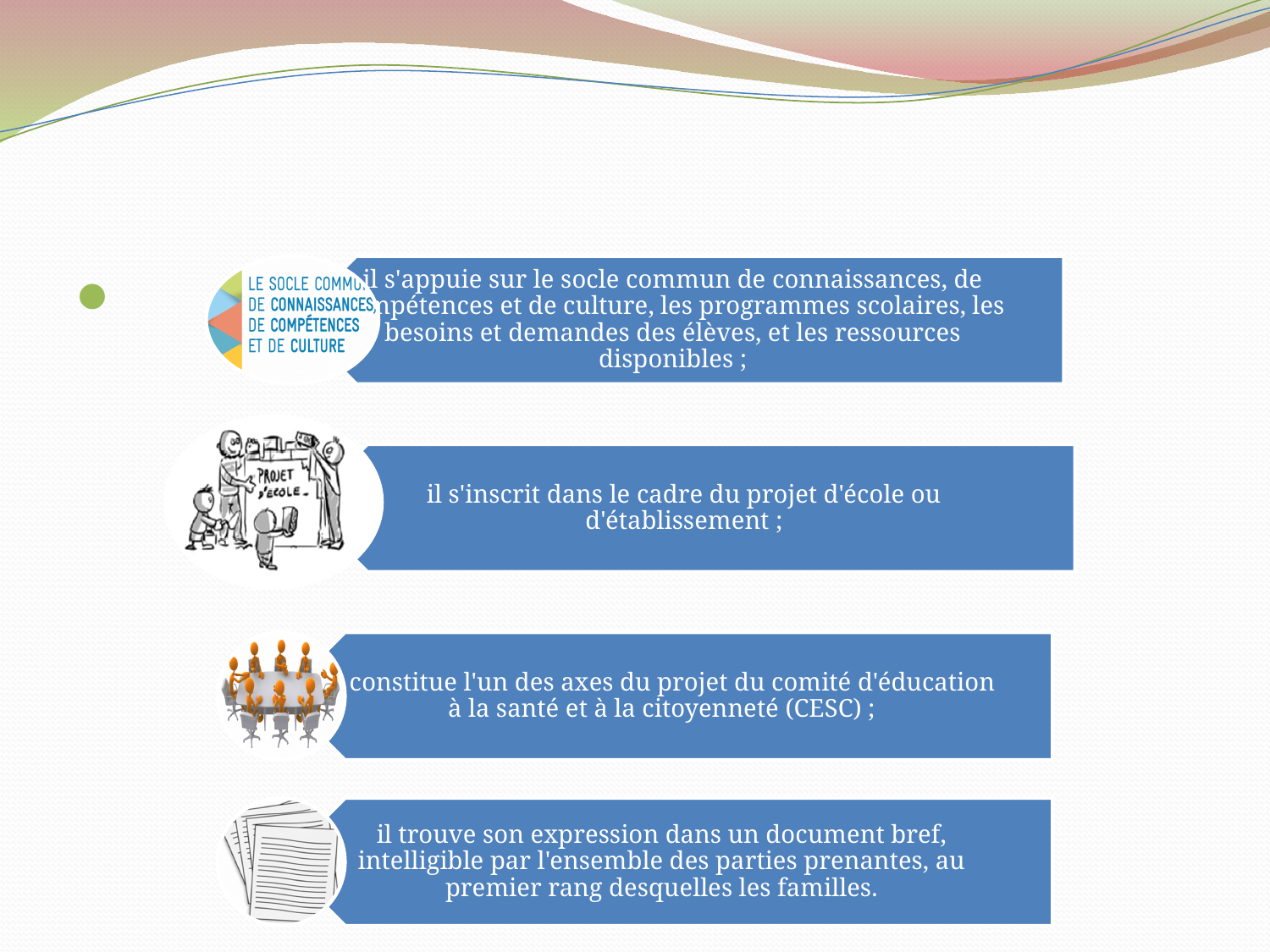

#
il s'appuie sur le socle commun de connaissances, de compétences et de culture, les programmes scolaires, les besoins et demandes des élèves, et les ressources disponibles ;
il s'inscrit dans le cadre du projet d'école ou d'établissement ;
il constitue l'un des axes du projet du comité d'éducation à la santé et à la citoyenneté (CESC) ;
il trouve son expression dans un document bref, intelligible par l'ensemble des parties prenantes, au premier rang desquelles les familles.